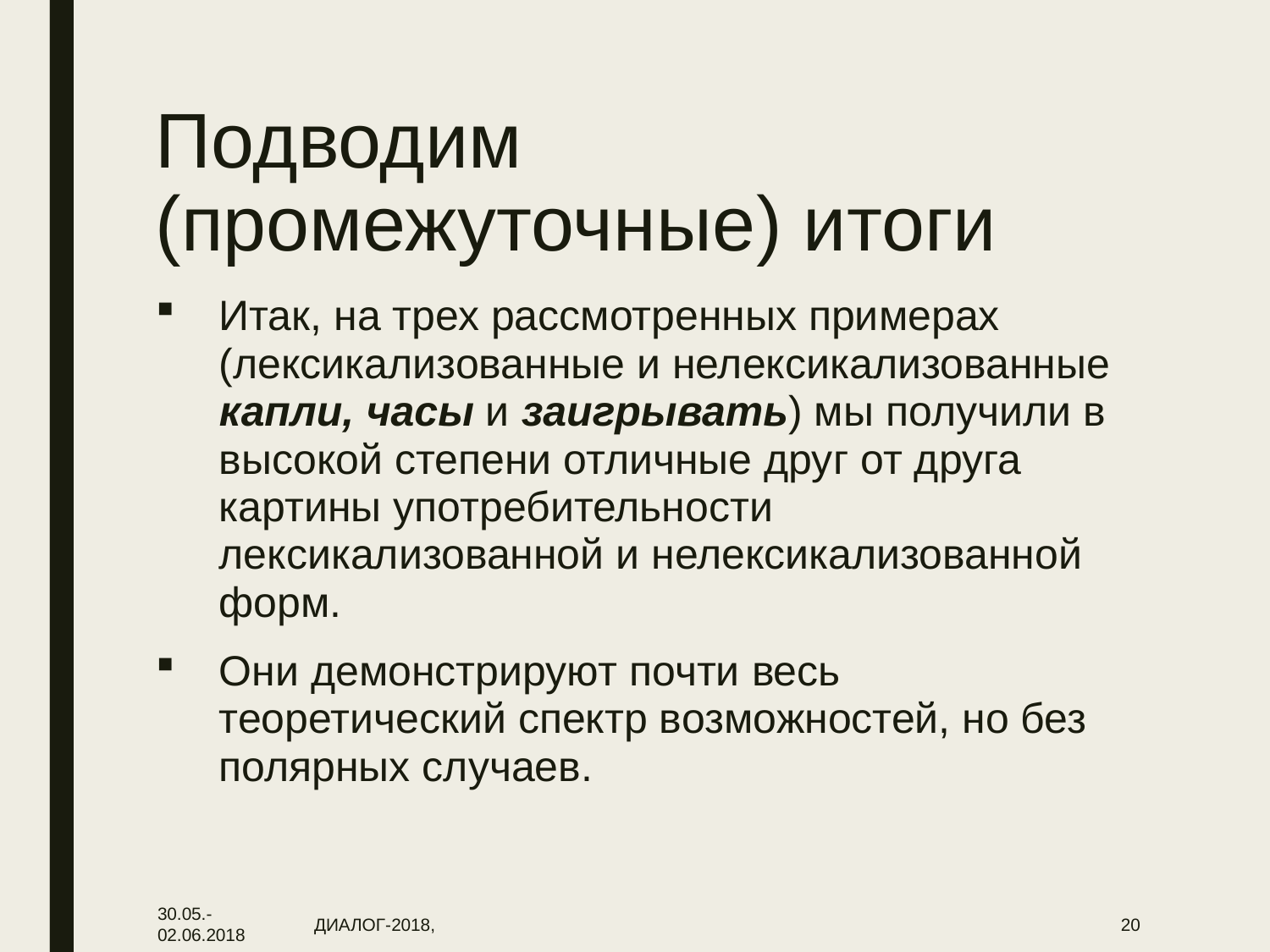

# Подводим (промежуточные) итоги
Итак, на трех рассмотренных примерах (лексикализованные и нелексикализованные капли, часы и заигрывать) мы получили в высокой степени отличные друг от друга картины употребительности лексикализованной и нелексикализованной форм.
Они демонстрируют почти весь теоретический спектр возможностей, но без полярных случаев.
30.05.-02.06.2018
ДИАЛОГ-2018,
20